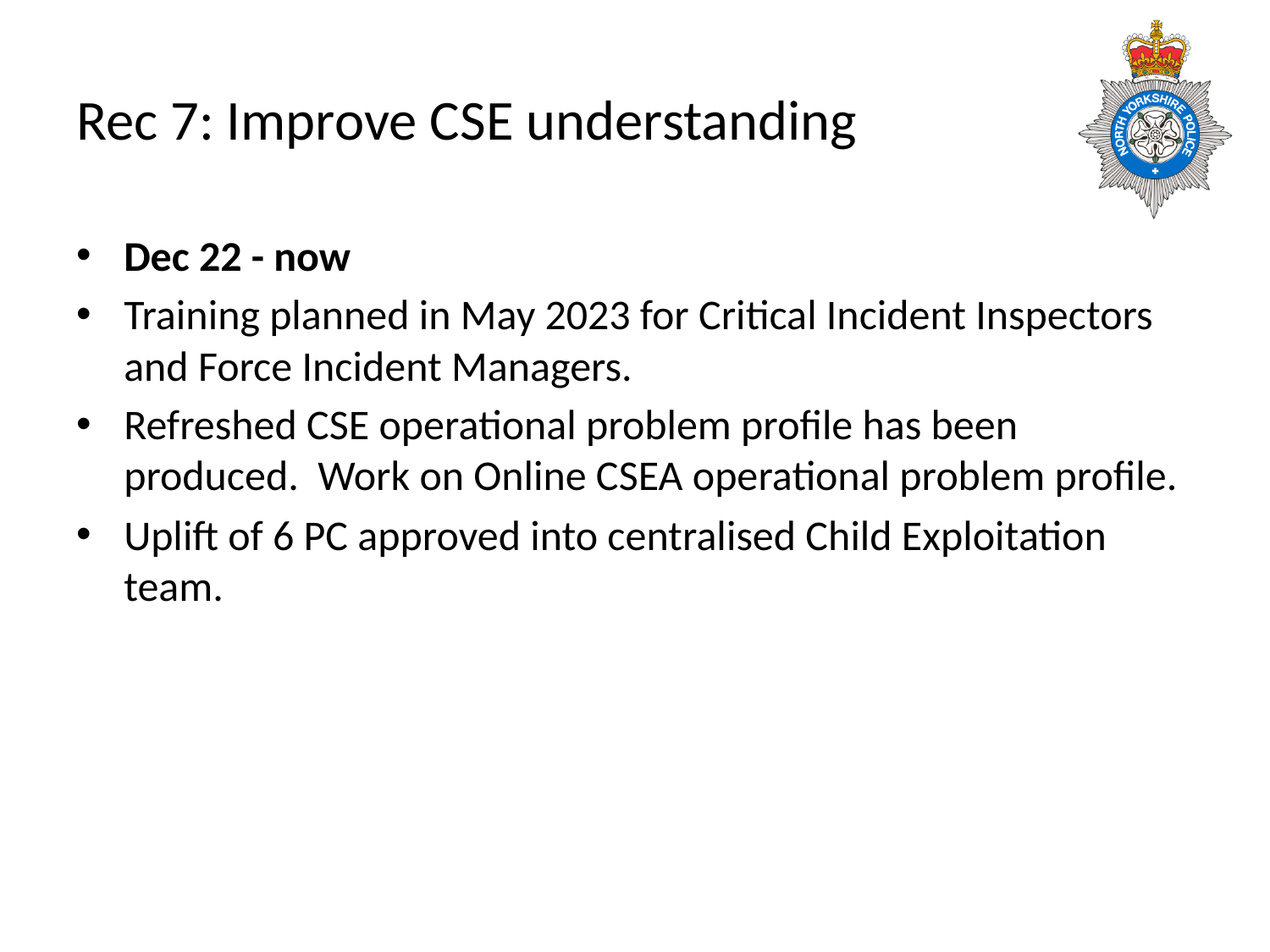

# Rec 7: Improve CSE understanding
Dec 22 - now
Training planned in May 2023 for Critical Incident Inspectors and Force Incident Managers.
Refreshed CSE operational problem profile has been produced.  Work on Online CSEA operational problem profile.
Uplift of 6 PC approved into centralised Child Exploitation team.